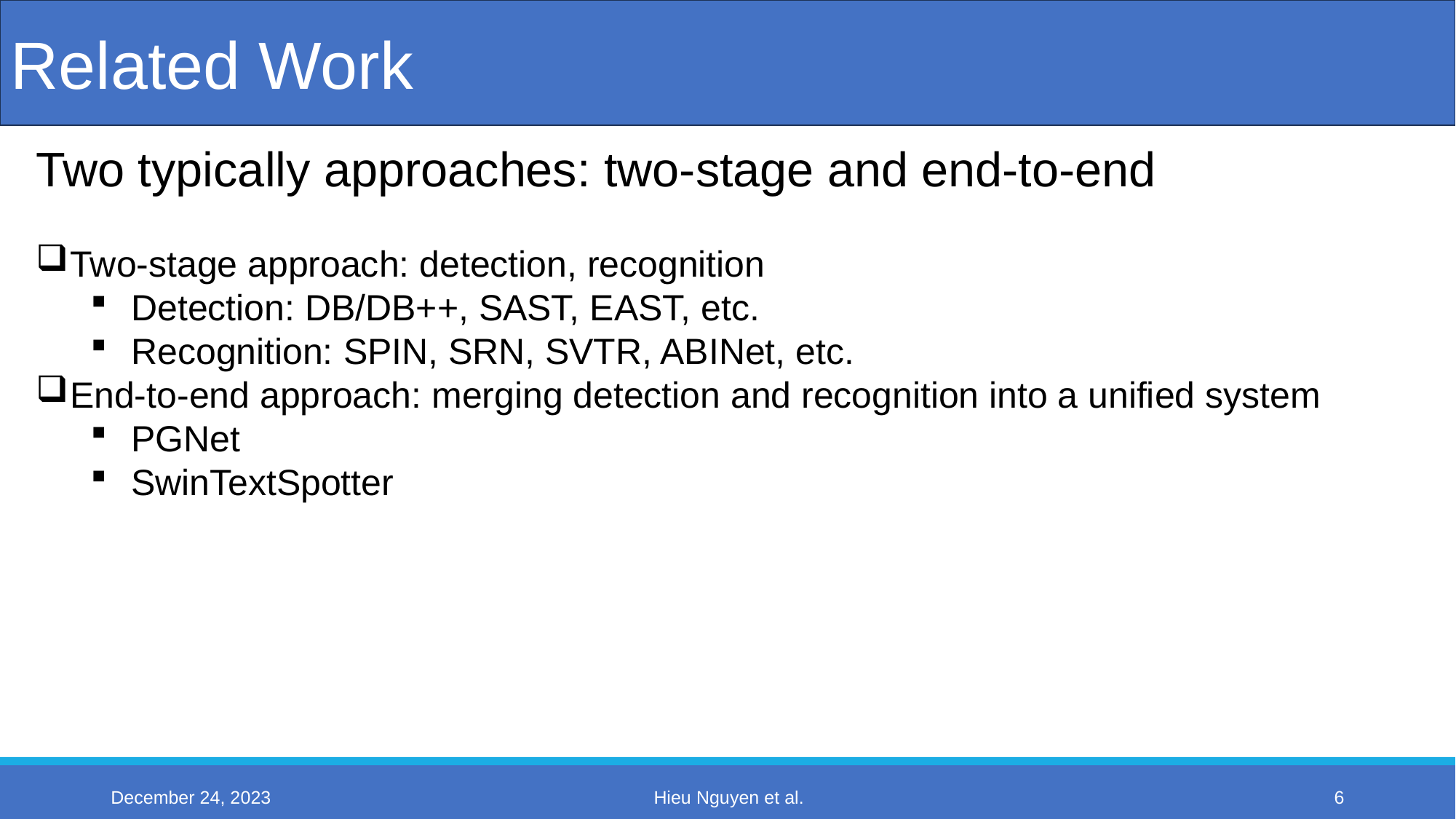

Related Work
Two typically approaches: two-stage and end-to-end
Two-stage approach: detection, recognition
Detection: DB/DB++, SAST, EAST, etc.
Recognition: SPIN, SRN, SVTR, ABINet, etc.
End-to-end approach: merging detection and recognition into a unified system
PGNet
SwinTextSpotter

Hieu Nguyen et al.
December 24, 2023
6